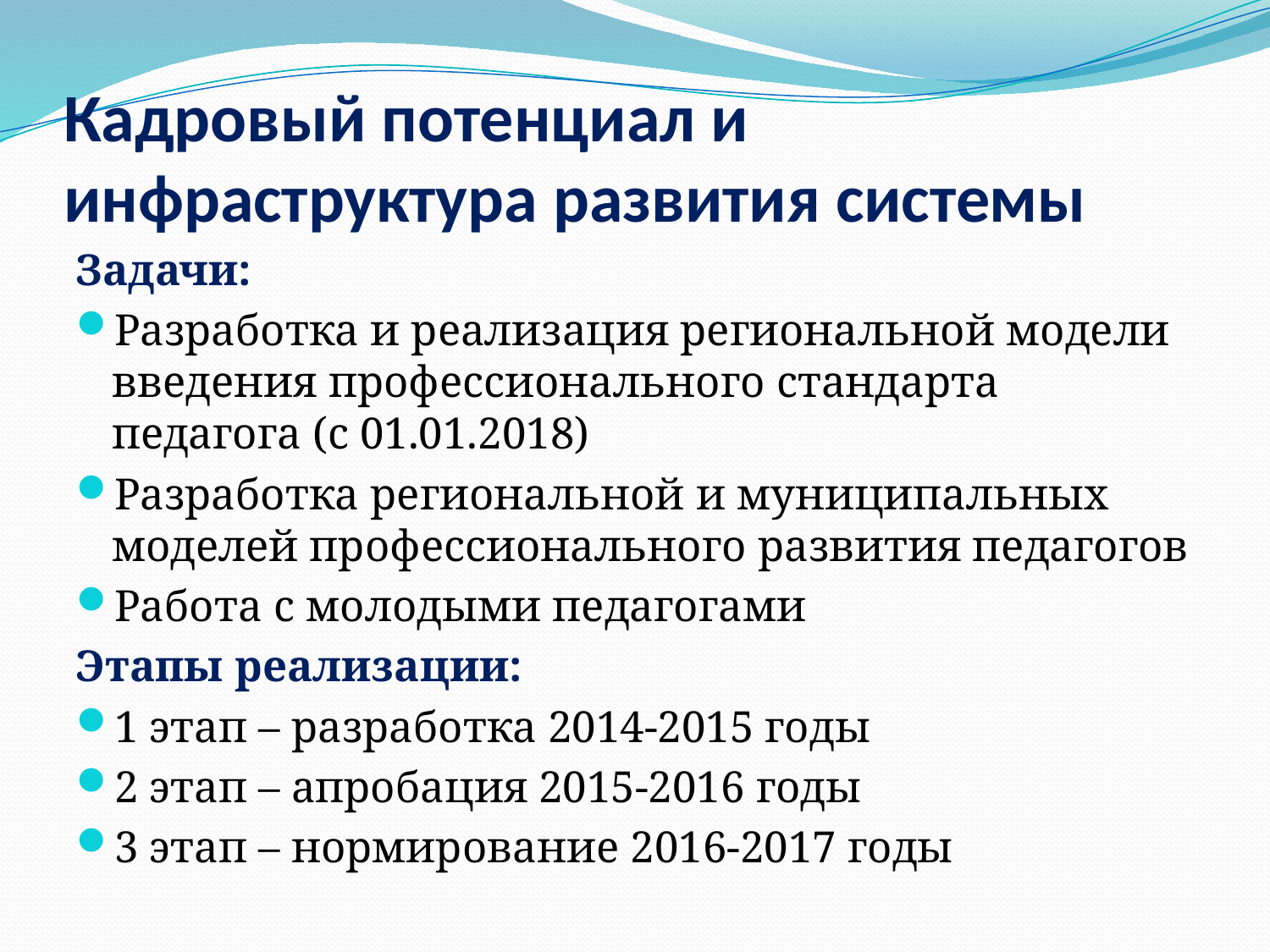

# Кадровый потенциал и инфраструктура развития системы
Задачи:
Разработка и реализация региональной модели введения профессионального стандарта педагога (с 01.01.2018)
Разработка региональной и муниципальных моделей профессионального развития педагогов
Работа с молодыми педагогами
Этапы реализации:
1 этап – разработка 2014-2015 годы
2 этап – апробация 2015-2016 годы
3 этап – нормирование 2016-2017 годы